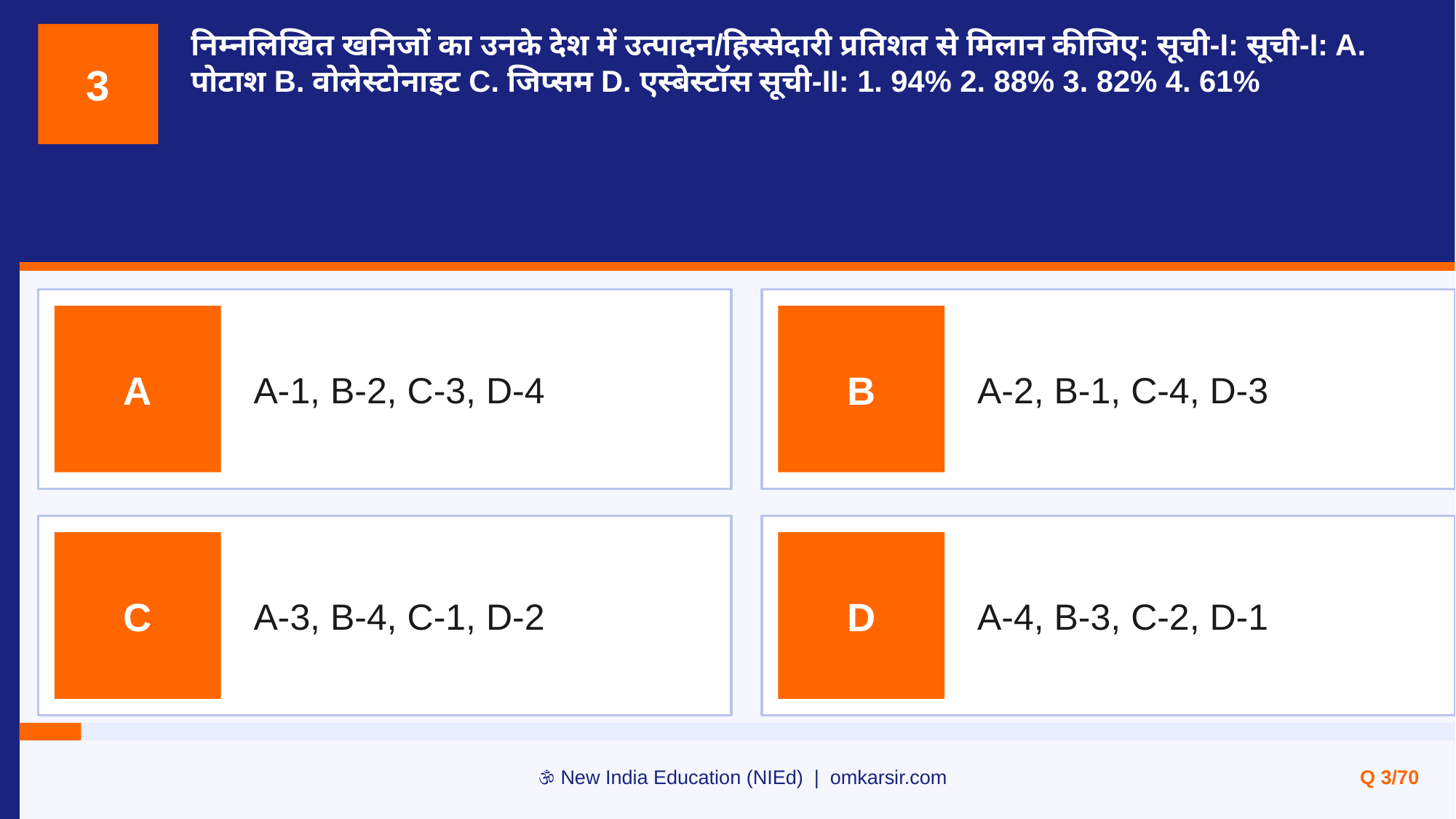

निम्नलिखित खनिजों का उनके देश में उत्पादन/हिस्सेदारी प्रतिशत से मिलान कीजिए: सूची-I: सूची-I: A. पोटाश B. वोलेस्टोनाइट C. जिप्सम D. एस्बेस्टॉस सूची-II: 1. 94% 2. 88% 3. 82% 4. 61%
3

A-1, B-2, C-3, D-4
A-2, B-1, C-4, D-3
A
B

A-3, B-4, C-1, D-2
A-4, B-3, C-2, D-1
C
D

🕉️ New India Education (NIEd)  |  omkarsir.com
Q 3/70